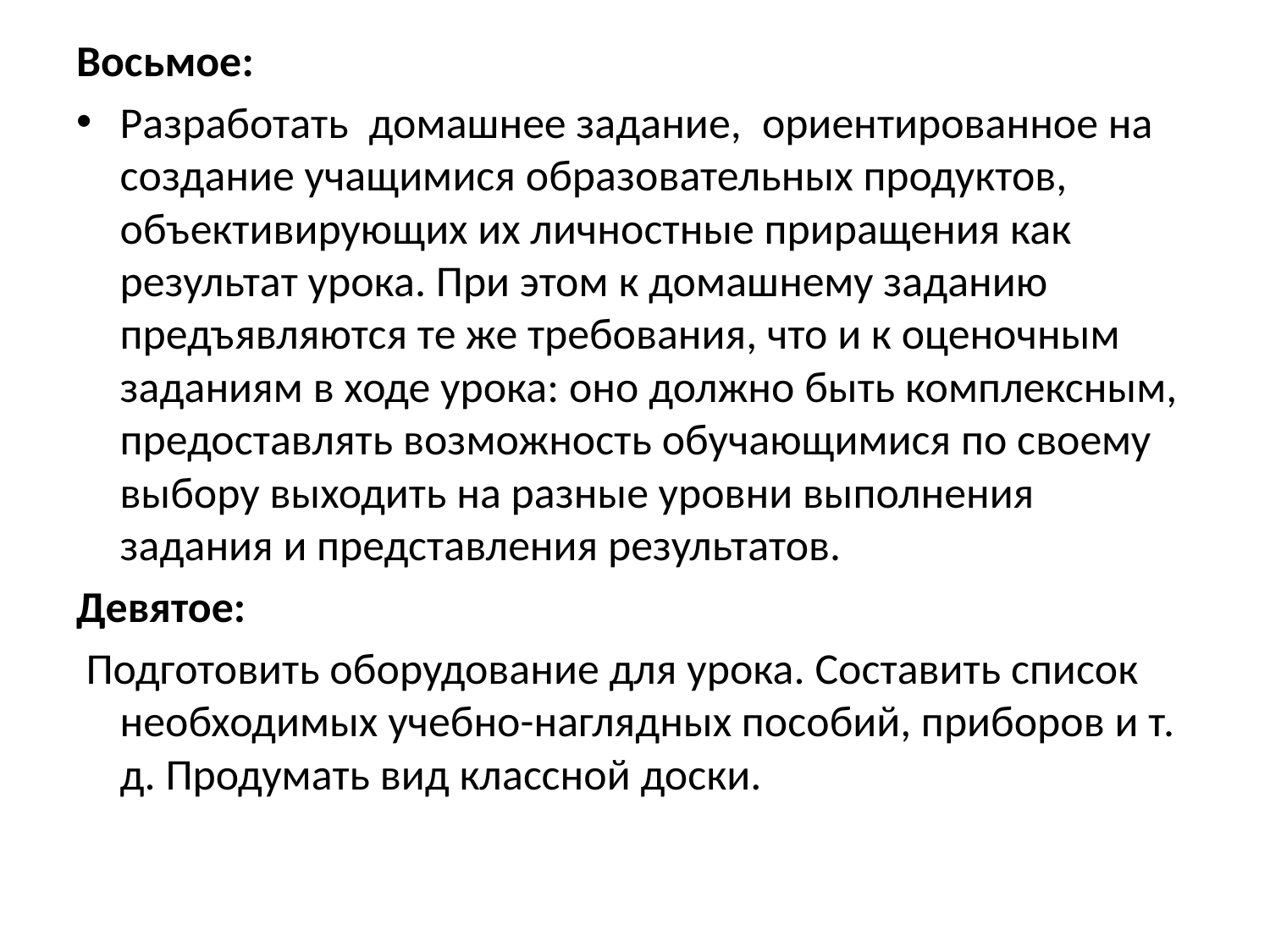

Восьмое:
Разработать  домашнее задание,  ориентированное на создание учащимися образовательных продуктов, объективирующих их личностные приращения как результат урока. При этом к домашнему заданию предъявляются те же требования, что и к оценочным заданиям в ходе урока: оно должно быть комплексным, предоставлять возможность обучающимися по своему выбору выходить на разные уровни выполнения задания и представления результатов.
Девятое:
 Подготовить оборудование для урока. Составить список необходимых учебно-наглядных пособий, приборов и т. д. Продумать вид классной доски.

#